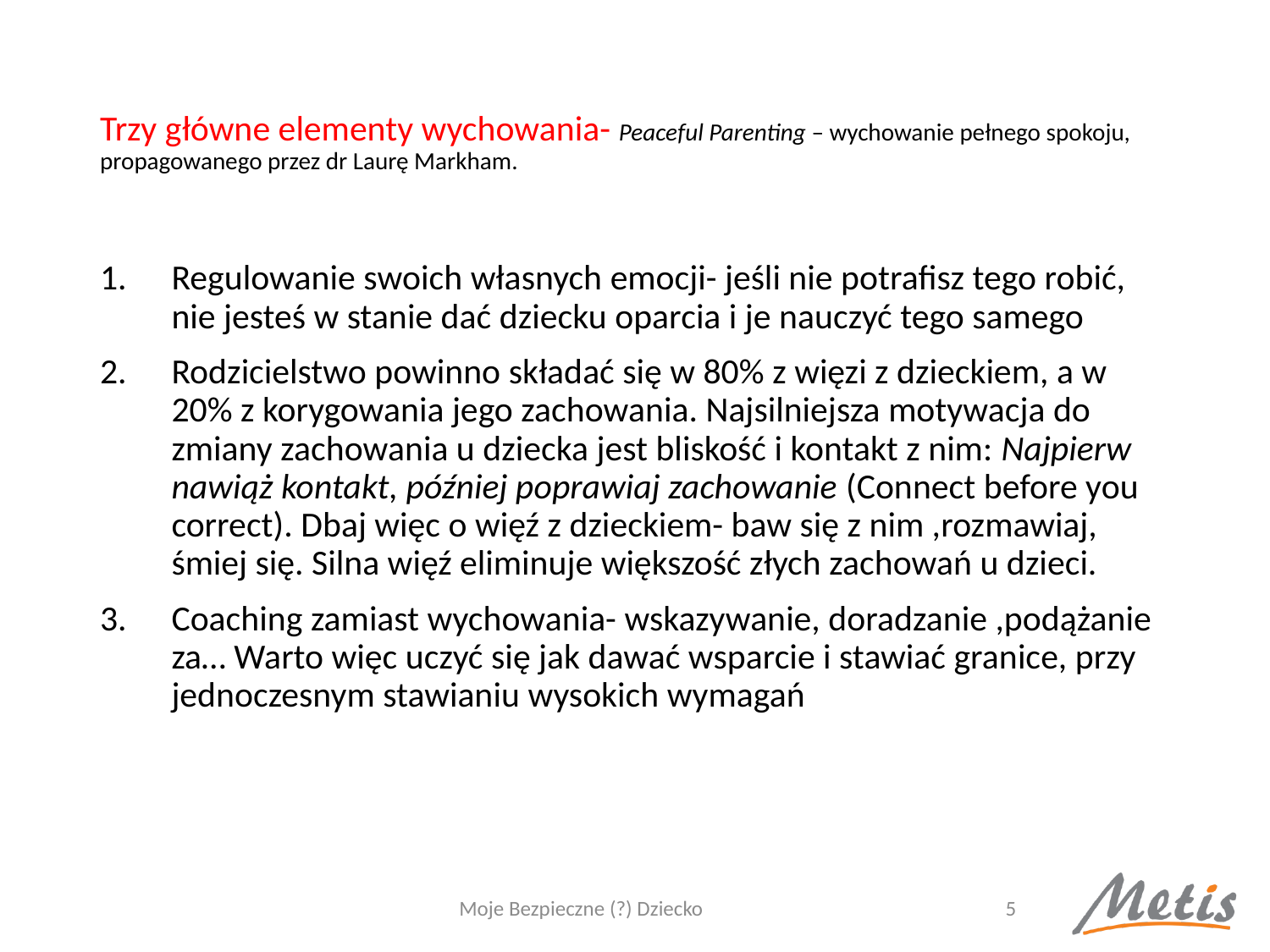

# Trzy główne elementy wychowania- Peaceful Parenting – wychowanie pełnego spokoju, propagowanego przez dr Laurę Markham.
Regulowanie swoich własnych emocji- jeśli nie potrafisz tego robić, nie jesteś w stanie dać dziecku oparcia i je nauczyć tego samego
Rodzicielstwo powinno składać się w 80% z więzi z dzieckiem, a w 20% z korygowania jego zachowania. Najsilniejsza motywacja do zmiany zachowania u dziecka jest bliskość i kontakt z nim: Najpierw nawiąż kontakt, później poprawiaj zachowanie (Connect before you correct). Dbaj więc o więź z dzieckiem- baw się z nim ,rozmawiaj, śmiej się. Silna więź eliminuje większość złych zachowań u dzieci.
Coaching zamiast wychowania- wskazywanie, doradzanie ,podążanie za… Warto więc uczyć się jak dawać wsparcie i stawiać granice, przy jednoczesnym stawianiu wysokich wymagań
Moje Bezpieczne (?) Dziecko
5